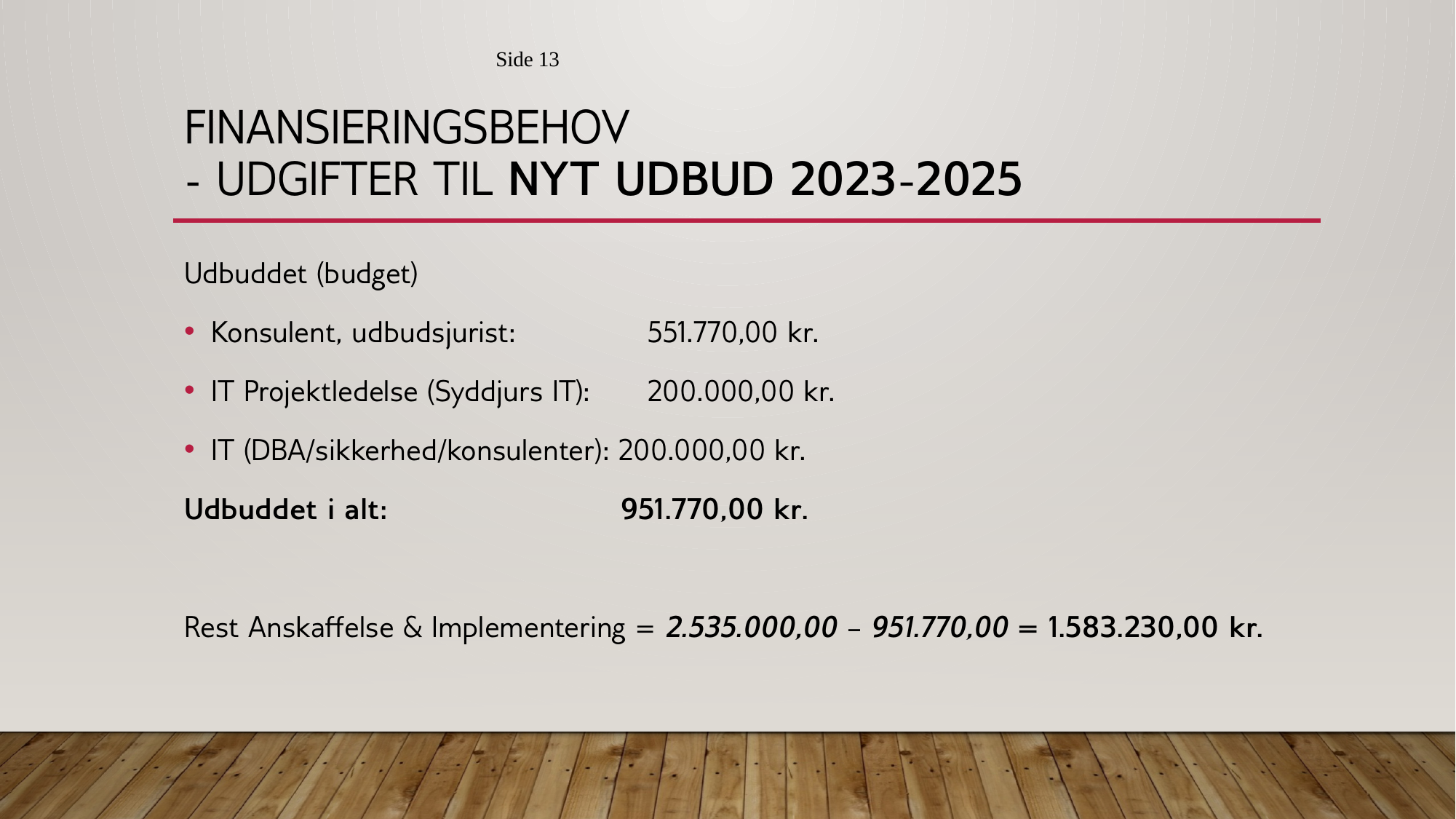

Side 13
# Finansieringsbehov - Udgifter til NYT Udbud 2023-2025
Udbuddet (budget)
Konsulent, udbudsjurist: 		551.770,00 kr.
IT Projektledelse (Syddjurs IT): 	200.000,00 kr.
IT (DBA/sikkerhed/konsulenter): 200.000,00 kr.
Udbuddet i alt: 			951.770,00 kr.

Rest Anskaffelse & Implementering = 2.535.000,00 – 951.770,00 = 1.583.230,00 kr.